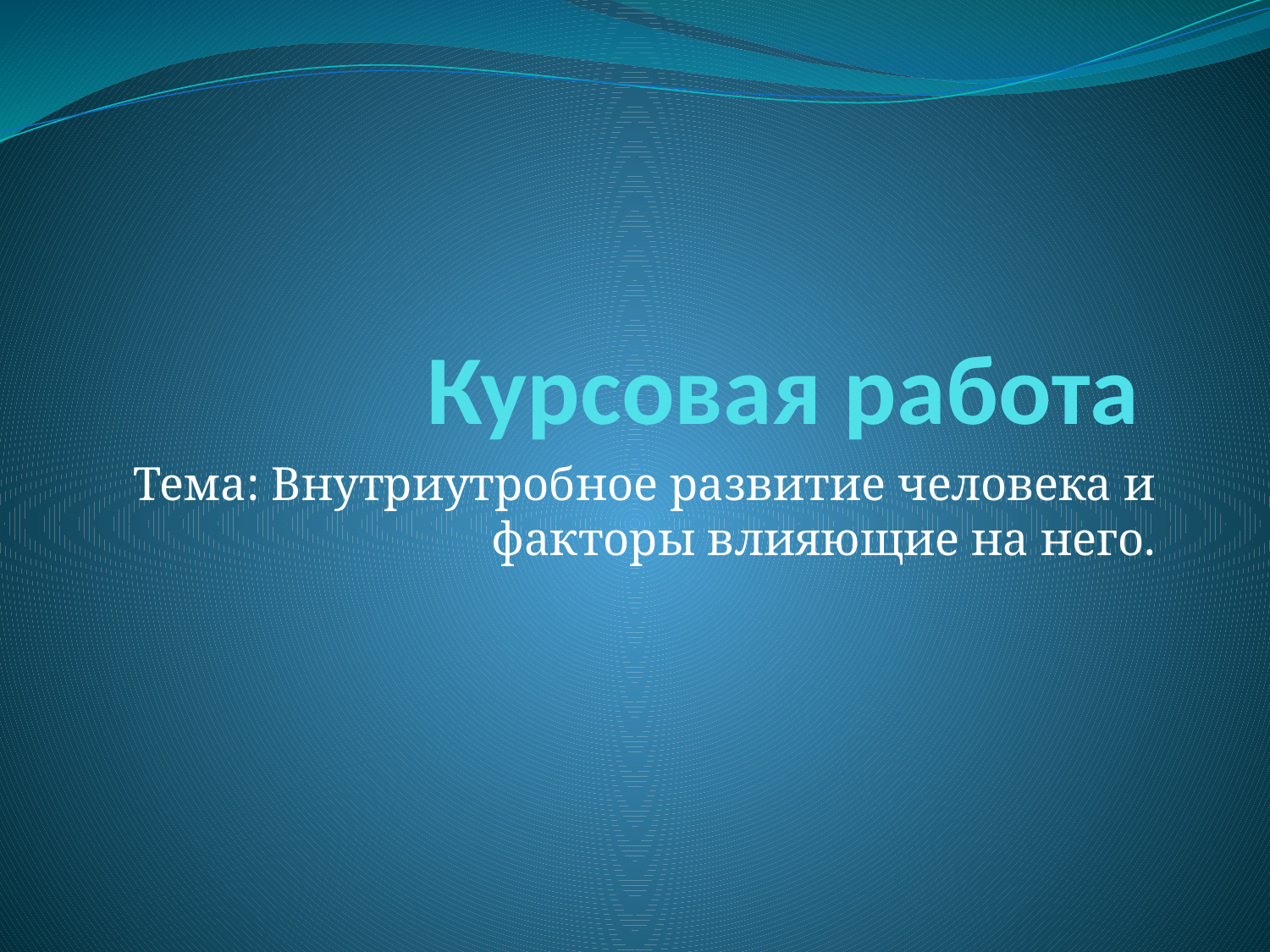

# Курсовая работа
Тема: Внутриутробное развитие человека и факторы влияющие на него.